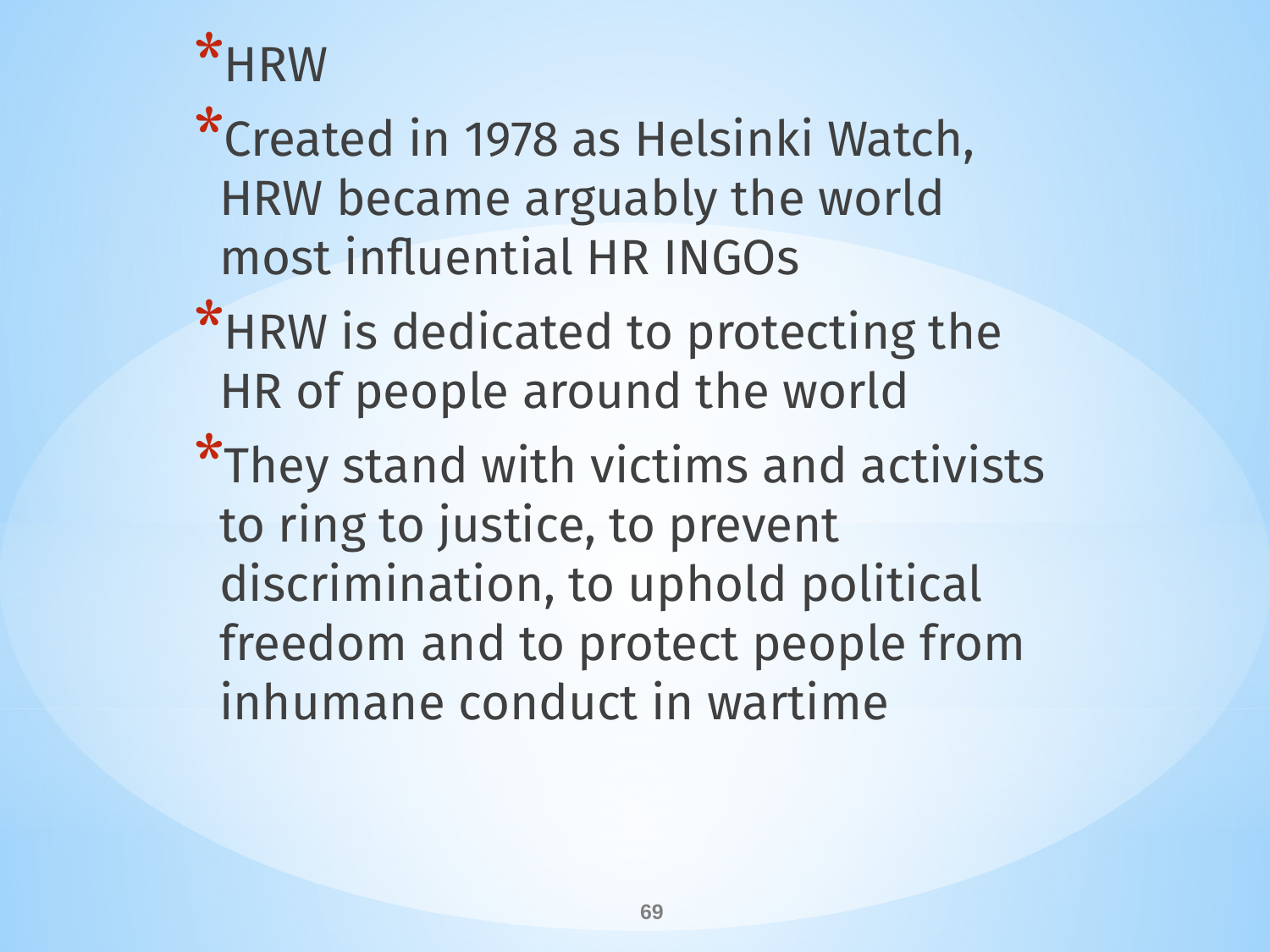

HRW
Created in 1978 as Helsinki Watch, HRW became arguably the world most influential HR INGOs
HRW is dedicated to protecting the HR of people around the world
They stand with victims and activists to ring to justice, to prevent discrimination, to uphold political freedom and to protect people from inhumane conduct in wartime

#
69